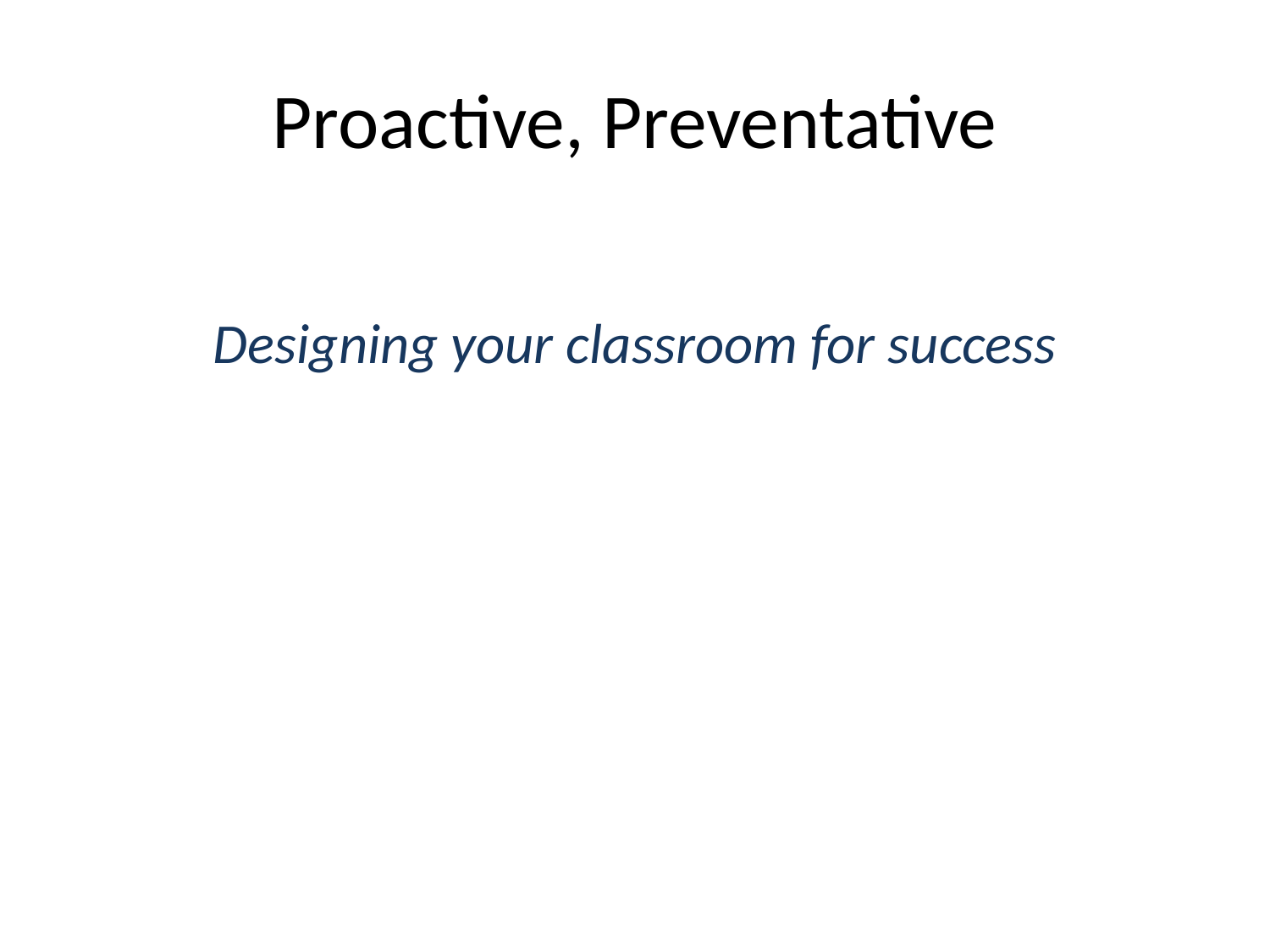

# Proactive, Preventative

Designing your classroom for success